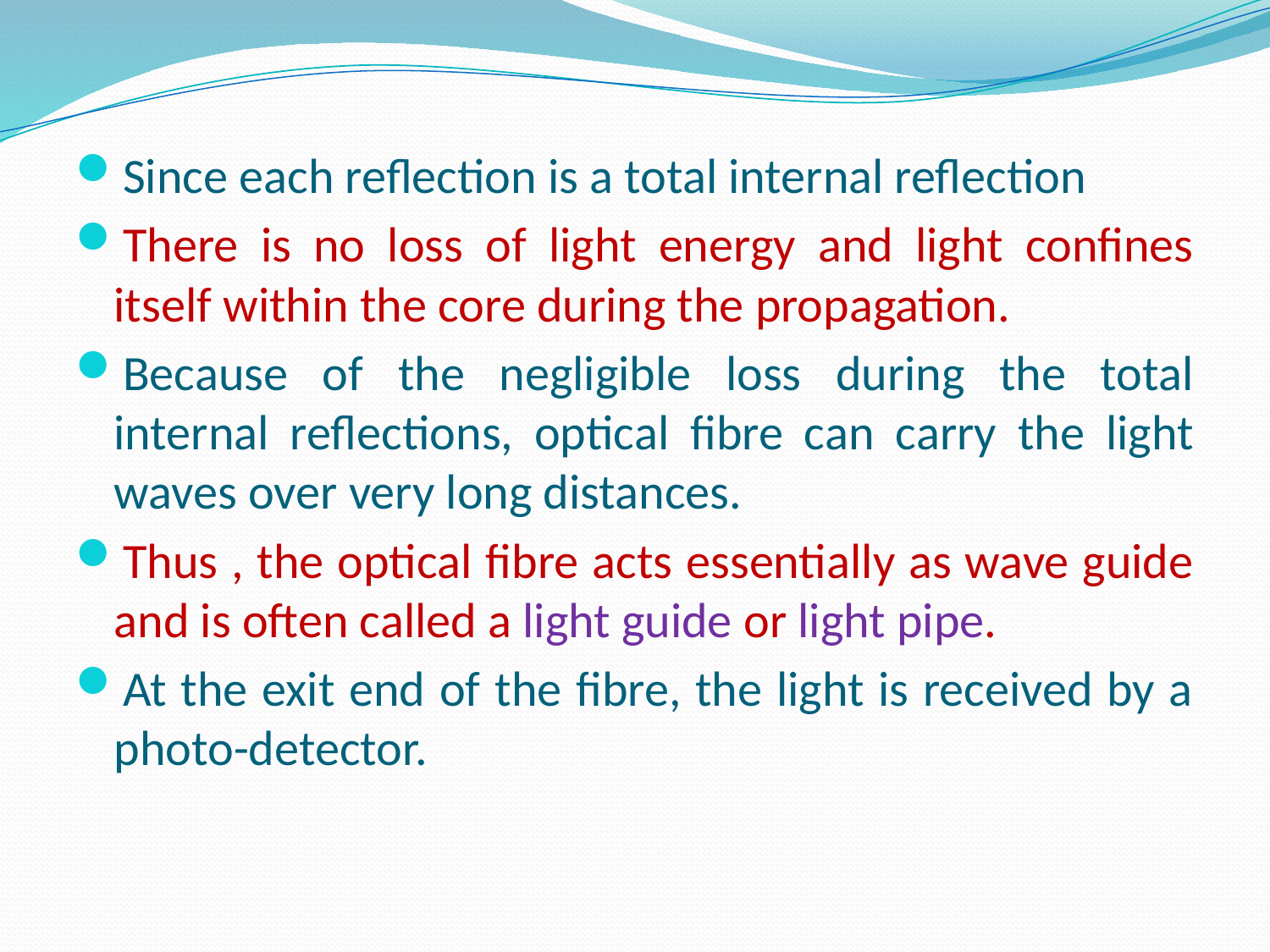

#
Since each reflection is a total internal reflection
There is no loss of light energy and light confines itself within the core during the propagation.
Because of the negligible loss during the total internal reflections, optical fibre can carry the light waves over very long distances.
Thus , the optical fibre acts essentially as wave guide and is often called a light guide or light pipe.
At the exit end of the fibre, the light is received by a photo-detector.